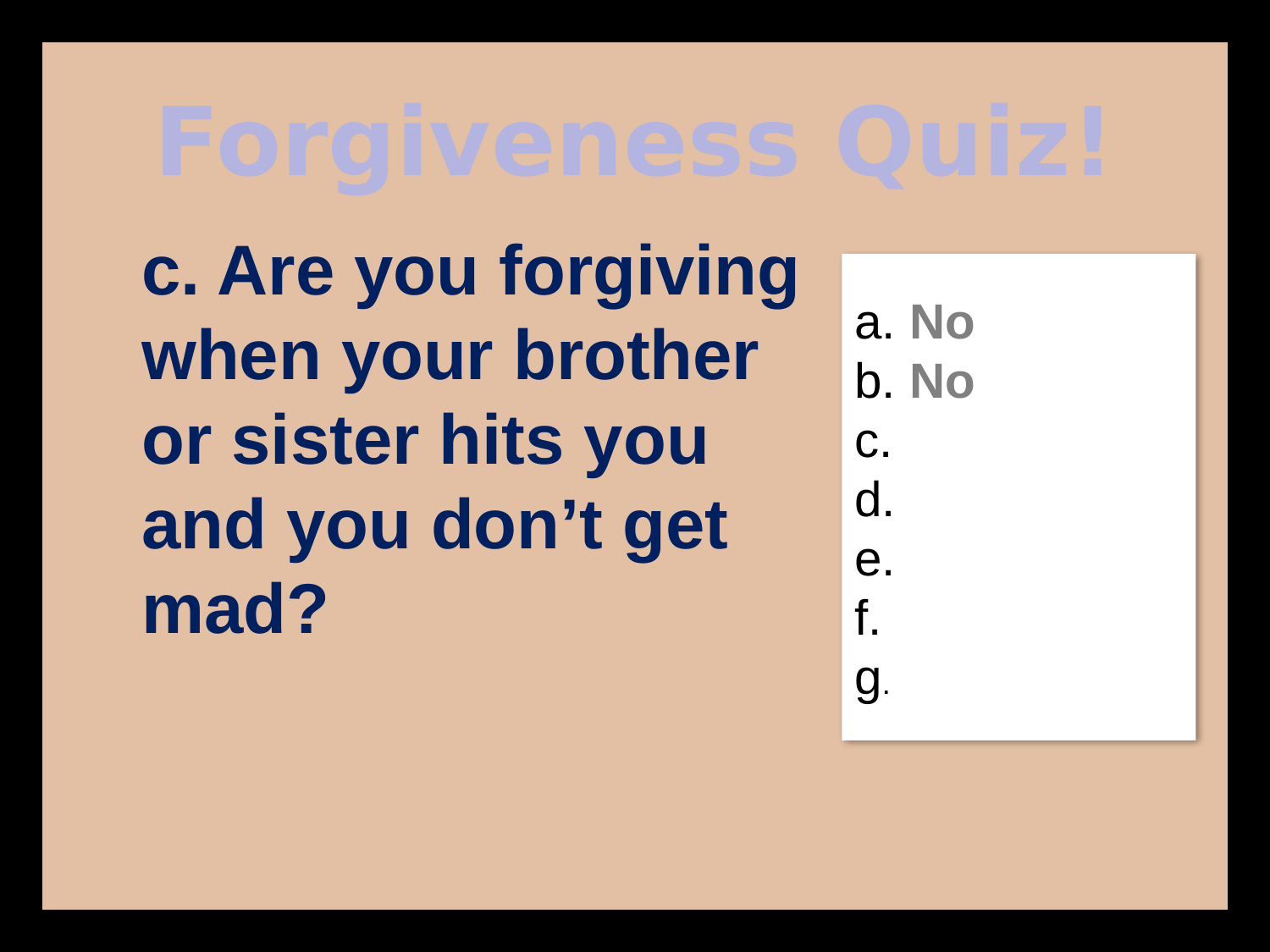

Forgiveness Quiz!
c. Are you forgiving when your brother or sister hits you and you don’t get mad?
a. No
b. No
c.
d.
e.
f.
g.